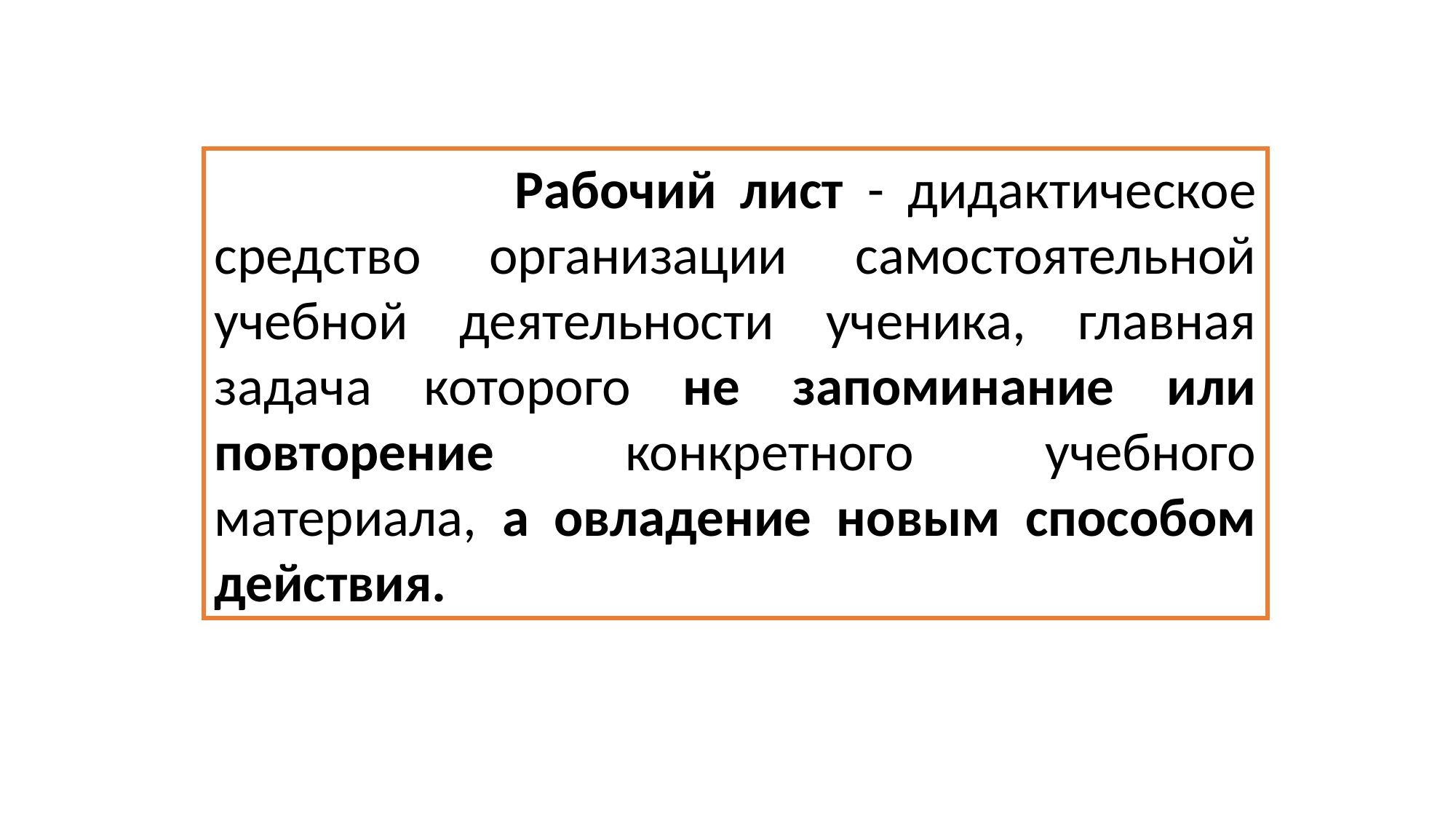

Рабочий лист - дидактическое средство организации самостоятельной учебной деятельности ученика, главная задача которого не запоминание или повторение конкретного учебного материала, а овладение новым способом действия.